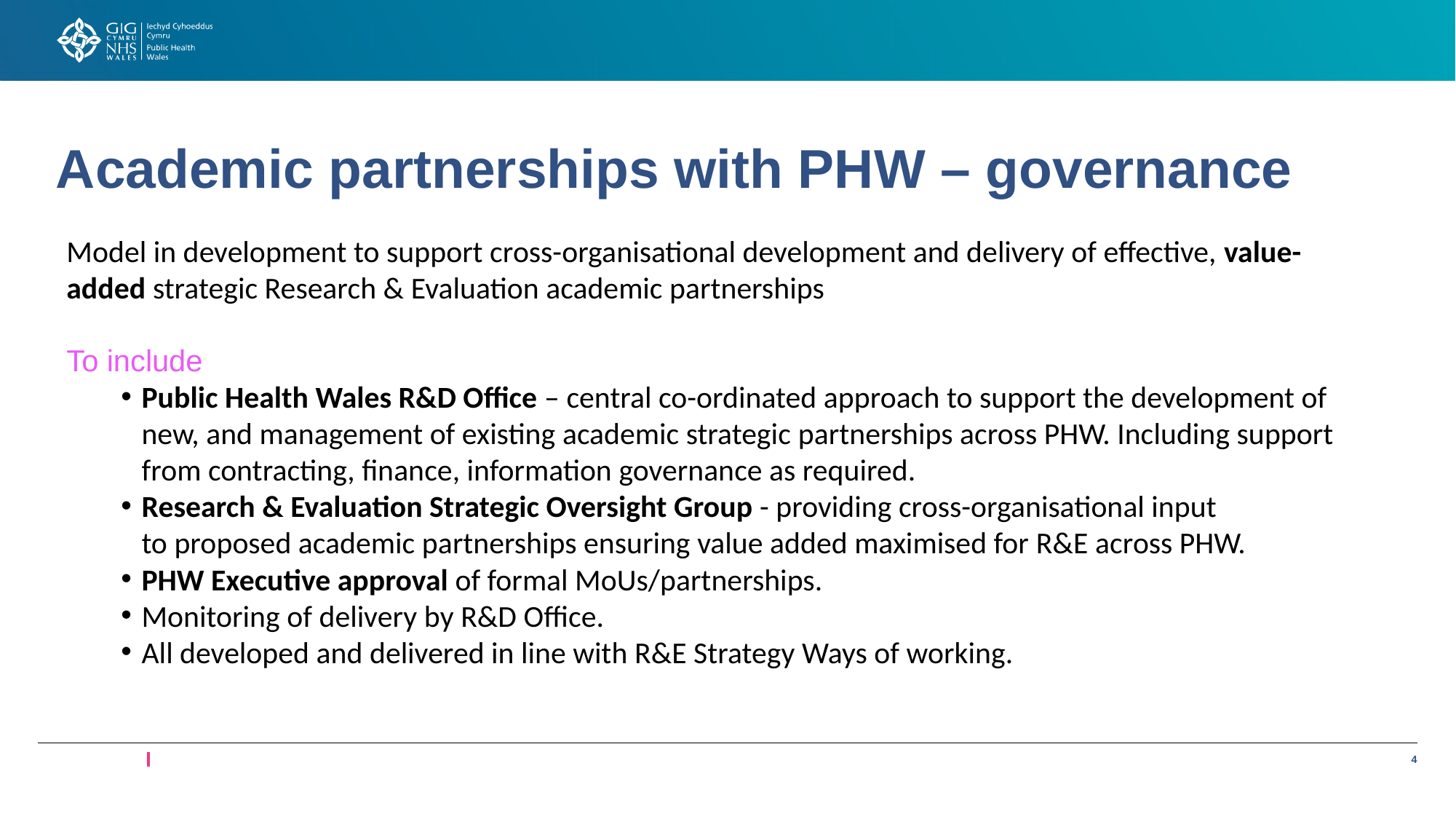

# Academic partnerships with PHW – governance
Model in development to support cross-organisational development and delivery of effective, value-added strategic Research & Evaluation academic partnerships

To include
Public Health Wales R&D Office – central co-ordinated approach to support the development of new, and management of existing academic strategic partnerships across PHW. Including support from contracting, finance, information governance as required.
Research & Evaluation Strategic Oversight Group - providing cross-organisational input to proposed academic partnerships ensuring value added maximised for R&E across PHW.
PHW Executive approval of formal MoUs/partnerships.
Monitoring of delivery by R&D Office.
All developed and delivered in line with R&E Strategy Ways of working.

4